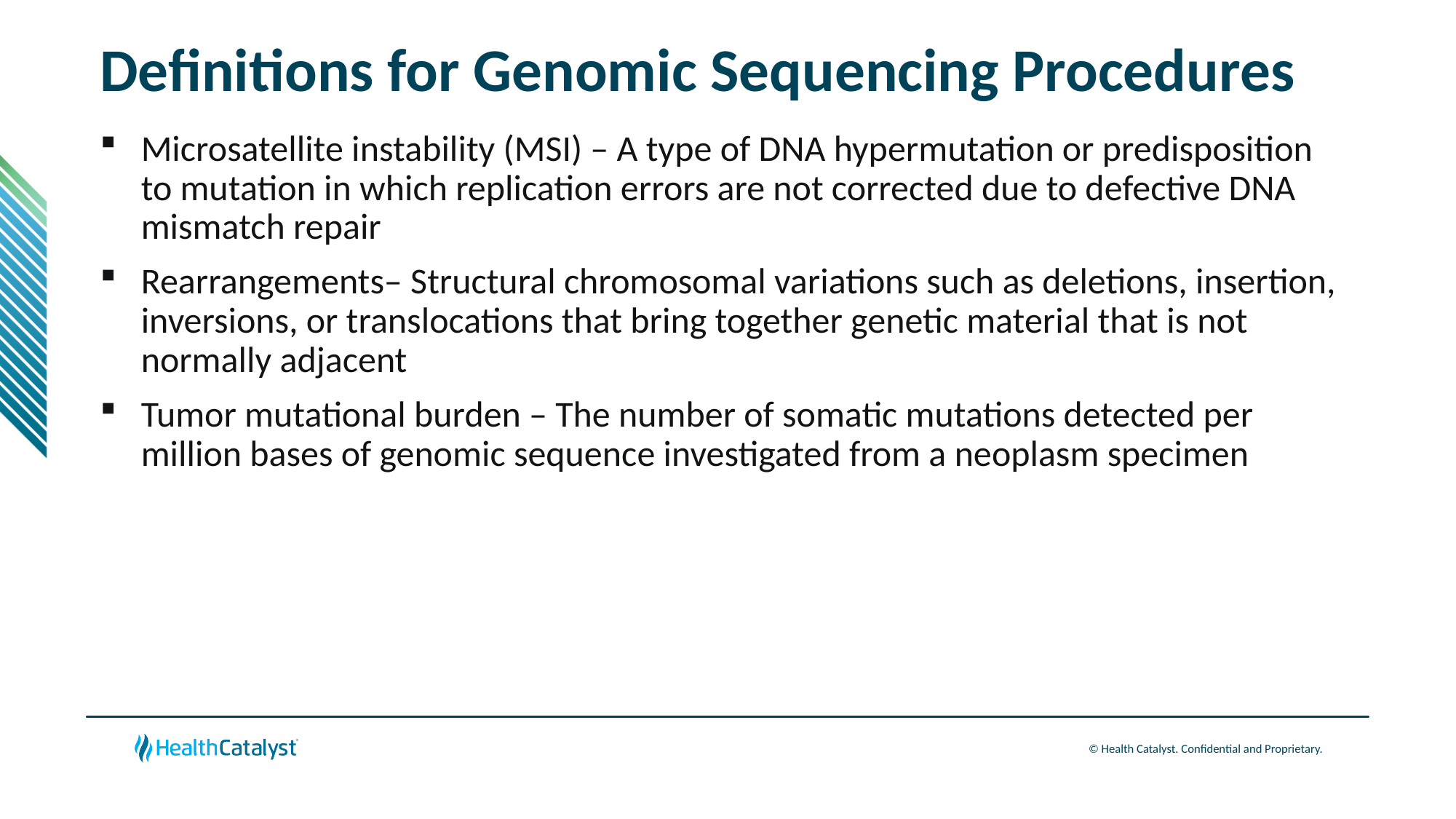

# Definitions for Genomic Sequencing Procedures
Microsatellite instability (MSI) – A type of DNA hypermutation or predisposition to mutation in which replication errors are not corrected due to defective DNA mismatch repair
Rearrangements– Structural chromosomal variations such as deletions, insertion, inversions, or translocations that bring together genetic material that is not normally adjacent
Tumor mutational burden – The number of somatic mutations detected per million bases of genomic sequence investigated from a neoplasm specimen